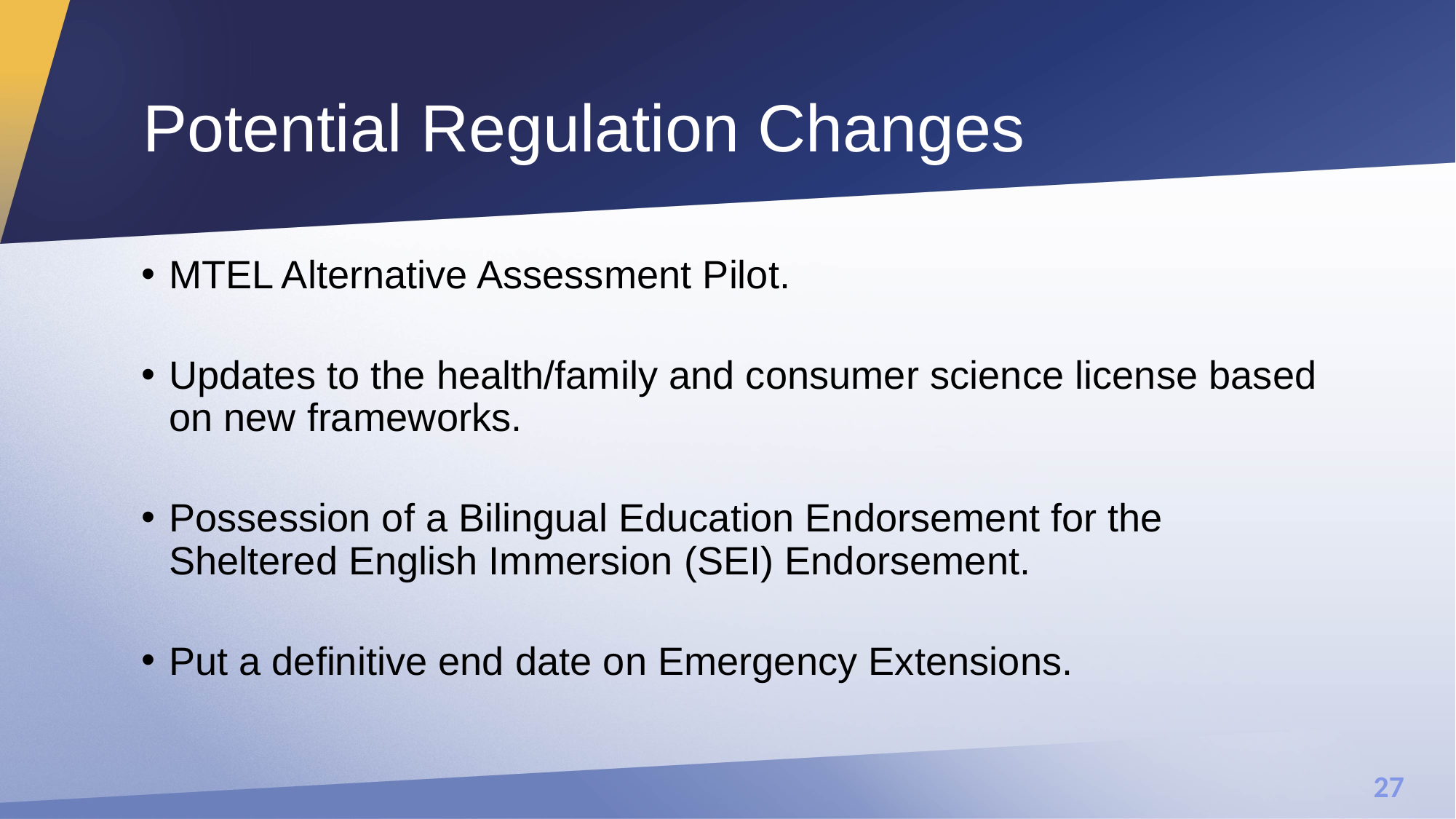

# Potential Regulation Changes
MTEL Alternative Assessment Pilot.

Updates to the health/family and consumer science license based on new frameworks.

Possession of a Bilingual Education Endorsement for the Sheltered English Immersion (SEI) Endorsement.

Put a definitive end date on Emergency Extensions.